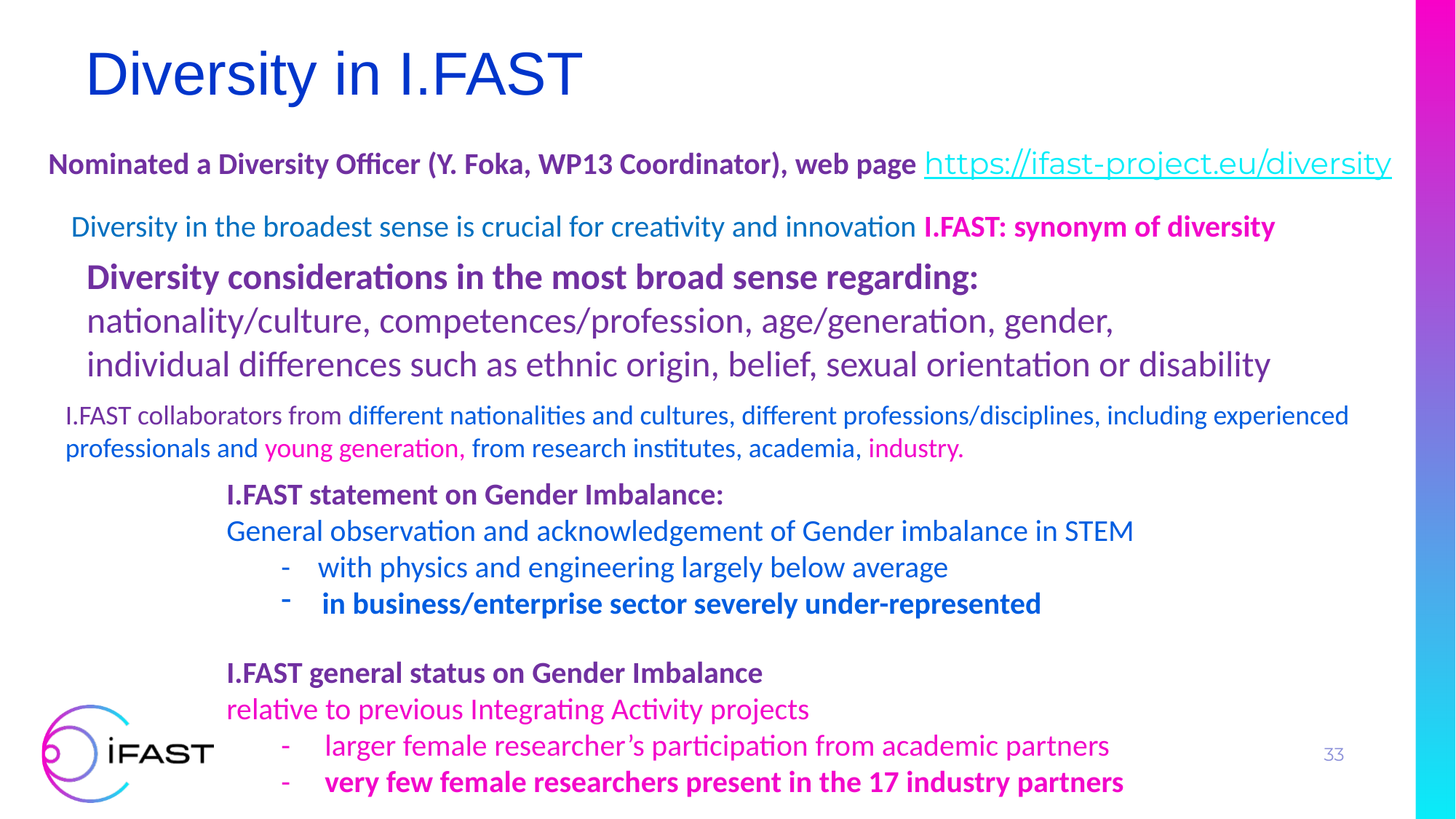

# Diversity in I.FAST
Nominated a Diversity Officer (Y. Foka, WP13 Coordinator), web page https://ifast-project.eu/diversity

Diversity in the broadest sense is crucial for creativity and innovation I.FAST: synonym of diversity
Diversity considerations in the most broad sense regarding:
nationality/culture, competences/profession, age/generation, gender,
individual differences such as ethnic origin, belief, sexual orientation or disability
I.FAST collaborators from different nationalities and cultures, different professions/disciplines, including experienced professionals and young generation, from research institutes, academia, industry.
I.FAST statement on Gender Imbalance:
General observation and acknowledgement of Gender imbalance in STEM
-    with physics and engineering largely below average
in business/enterprise sector severely under-represented

I.FAST general status on Gender Imbalance
relative to previous Integrating Activity projects
-     larger female researcher’s participation from academic partners
-     very few female researchers present in the 17 industry partners
33